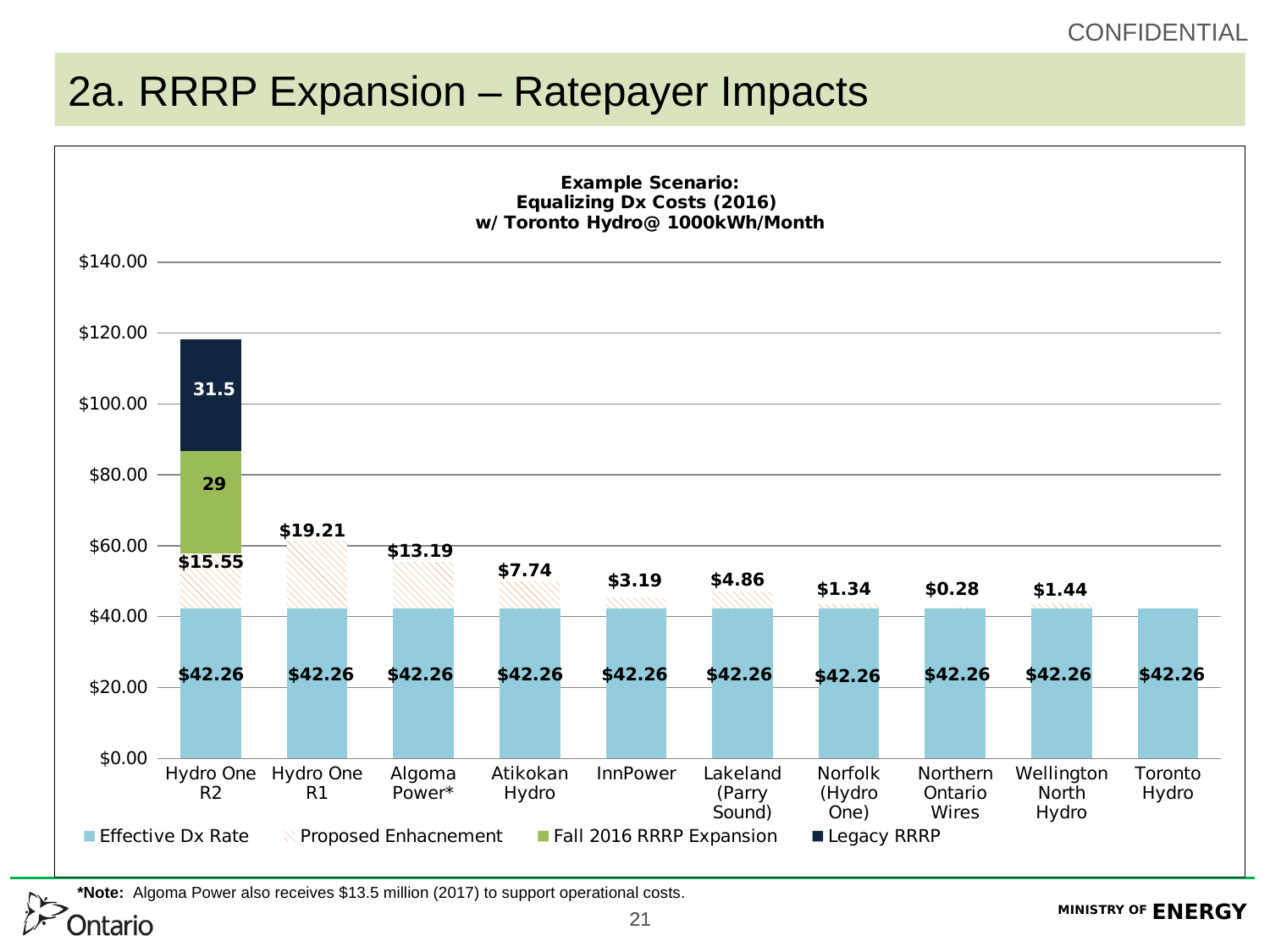

# 2a. RRRP Expansion – Ratepayer Impacts

### Chart: Example Scenario:
Equalizing Dx Costs (2016)
w/ Toronto Hydro@ 1000kWh/Month

| Category | Effective Dx Rate | Proposed Enhacnement | Fall 2016 RRRP Expansion | Legacy RRRP |
|---|---|---|---|---|
| Hydro One R2 | 42.26 | 15.55 | 29.0 | 31.5 |
| Hydro One R1 | 42.26 | 19.21 | None | None |
| Algoma Power* | 42.26 | 13.19 | None | None |
| Atikokan Hydro | 42.26 | 7.74 | None | None |
| InnPower | 42.26 | 3.19 | None | None |
| Lakeland (Parry Sound) | 42.26 | 4.86 | None | None |
| Norfolk (Hydro One) | 42.26 | 1.34 | None | None |
| Northern Ontario Wires | 42.26 | 0.28 | None | None |
| Wellington North Hydro | 42.26 | 1.44 | None | None |
| Toronto Hydro | 42.26 | None | None | None |

*Note:  Algoma Power also receives $13.5 million (2017) to support operational costs.